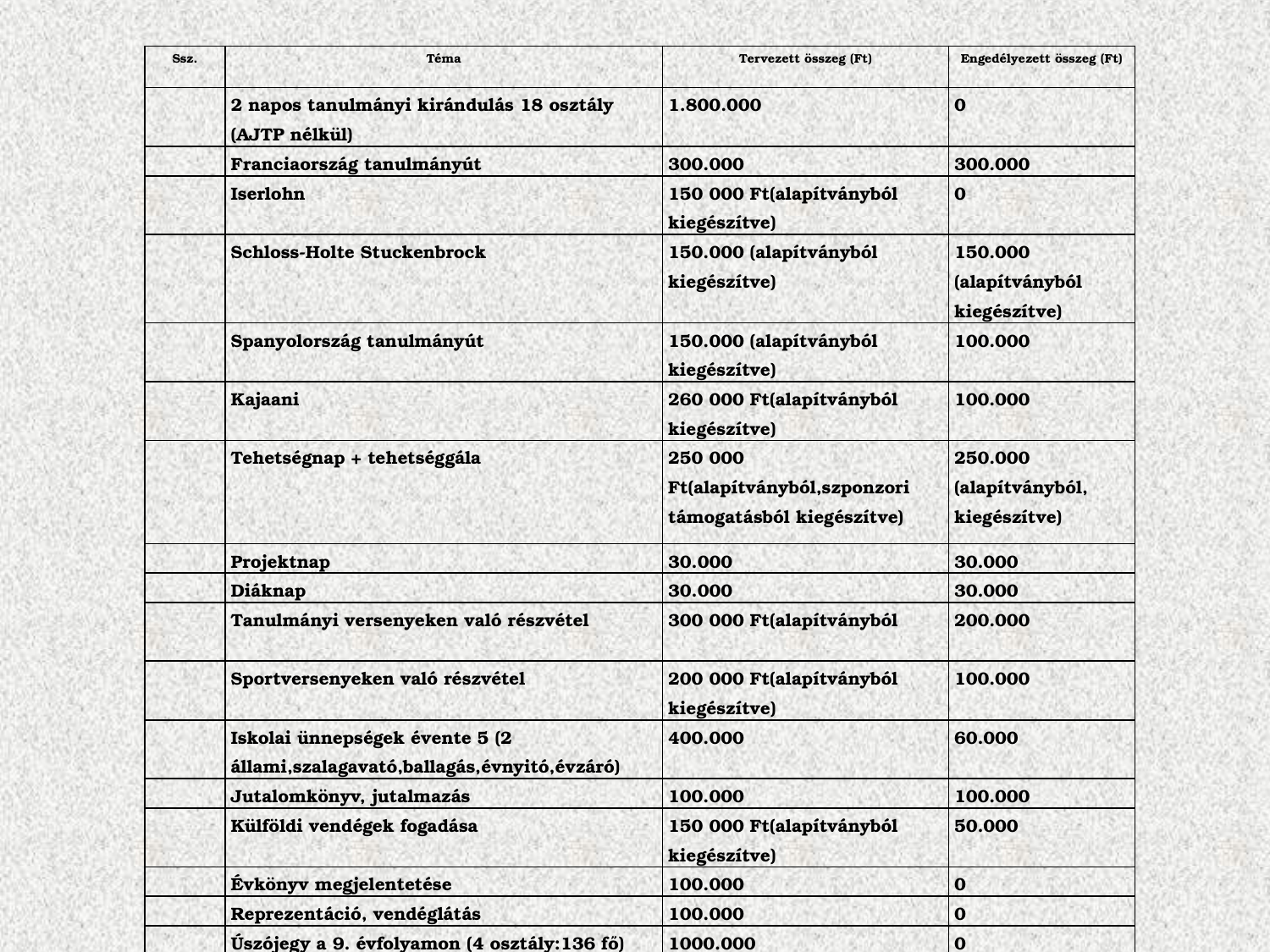

#
| Ssz. | Téma | Tervezett összeg (Ft) | Engedélyezett összeg (Ft) |
| --- | --- | --- | --- |
|  | 2 napos tanulmányi kirándulás 18 osztály (AJTP nélkül) | 1.800.000 | 0 |
|  | Franciaország tanulmányút | 300.000 | 300.000 |
|  | Iserlohn | 150 000 Ft(alapítványból kiegészítve) | 0 |
|  | Schloss-Holte Stuckenbrock | 150.000 (alapítványból kiegészítve) | 150.000 (alapítványból kiegészítve) |
|  | Spanyolország tanulmányút | 150.000 (alapítványból kiegészítve) | 100.000 |
|  | Kajaani | 260 000 Ft(alapítványból kiegészítve) | 100.000 |
|  | Tehetségnap + tehetséggála | 250 000 Ft(alapítványból,szponzori támogatásból kiegészítve) | 250.000 (alapítványból, kiegészítve) |
|  | Projektnap | 30.000 | 30.000 |
|  | Diáknap | 30.000 | 30.000 |
|  | Tanulmányi versenyeken való részvétel | 300 000 Ft(alapítványból | 200.000 |
|  | Sportversenyeken való részvétel | 200 000 Ft(alapítványból kiegészítve) | 100.000 |
|  | Iskolai ünnepségek évente 5 (2 állami,szalagavató,ballagás,évnyitó,évzáró) | 400.000 | 60.000 |
|  | Jutalomkönyv, jutalmazás | 100.000 | 100.000 |
|  | Külföldi vendégek fogadása | 150 000 Ft(alapítványból kiegészítve) | 50.000 |
|  | Évkönyv megjelentetése | 100.000 | 0 |
|  | Reprezentáció, vendéglátás | 100.000 | 0 |
|  | Úszójegy a 9. évfolyamon (4 osztály:136 fő) | 1000.000 | 0 |
|  | Tanórán kívüli foglalkozás (kézműves) | 200.000 | 100.000 |
|  | Zrínyis Galéria | 50.000 | 0 |
|  | Verébtábor | 60.000 | 0 |
| Összesen |  | 4.170.000 | 1.170.000 |